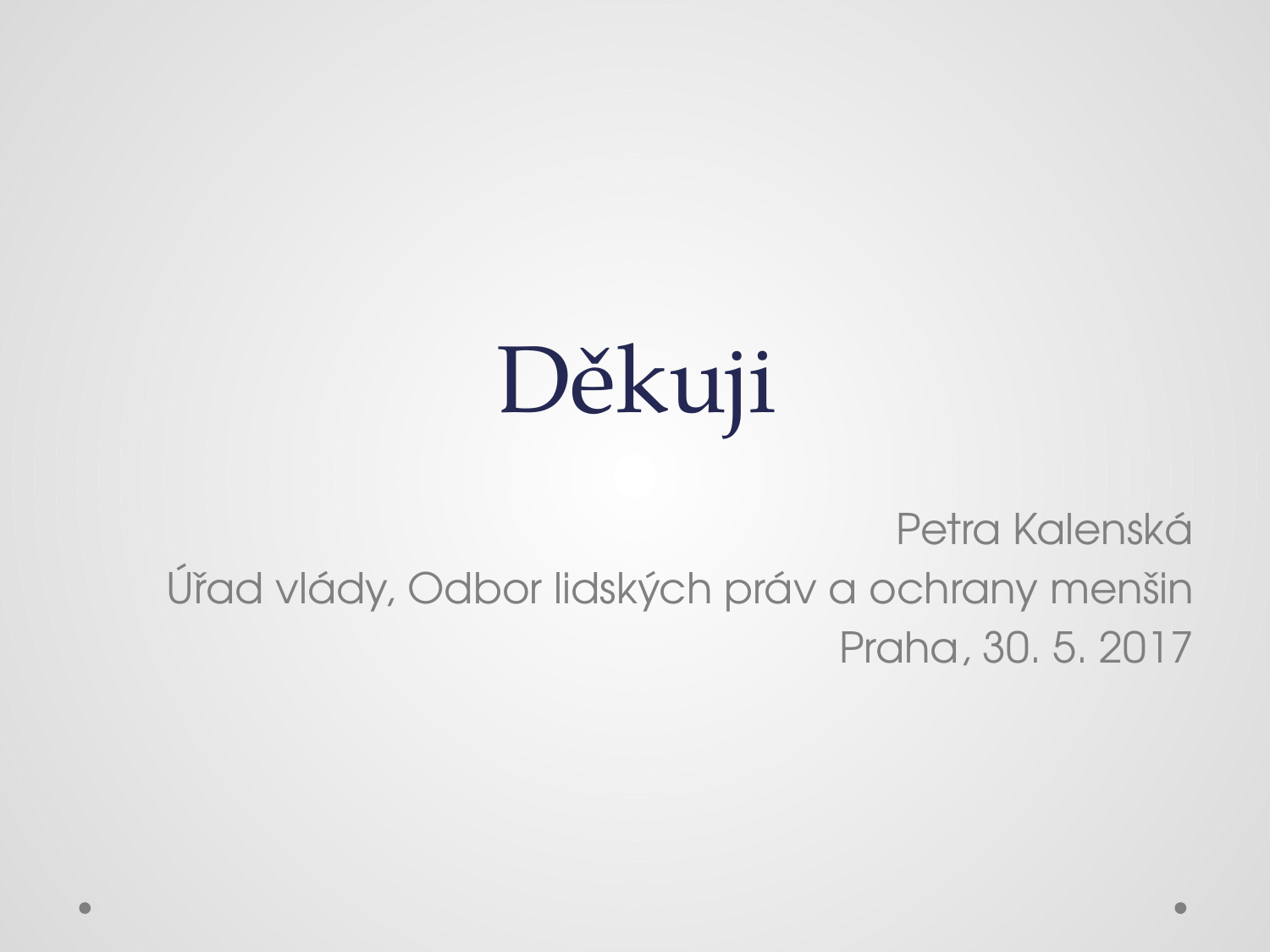

# Děkuji
Petra Kalenská
Úřad vlády, Odbor lidských práv a ochrany menšin
Praha, 30. 5. 2017